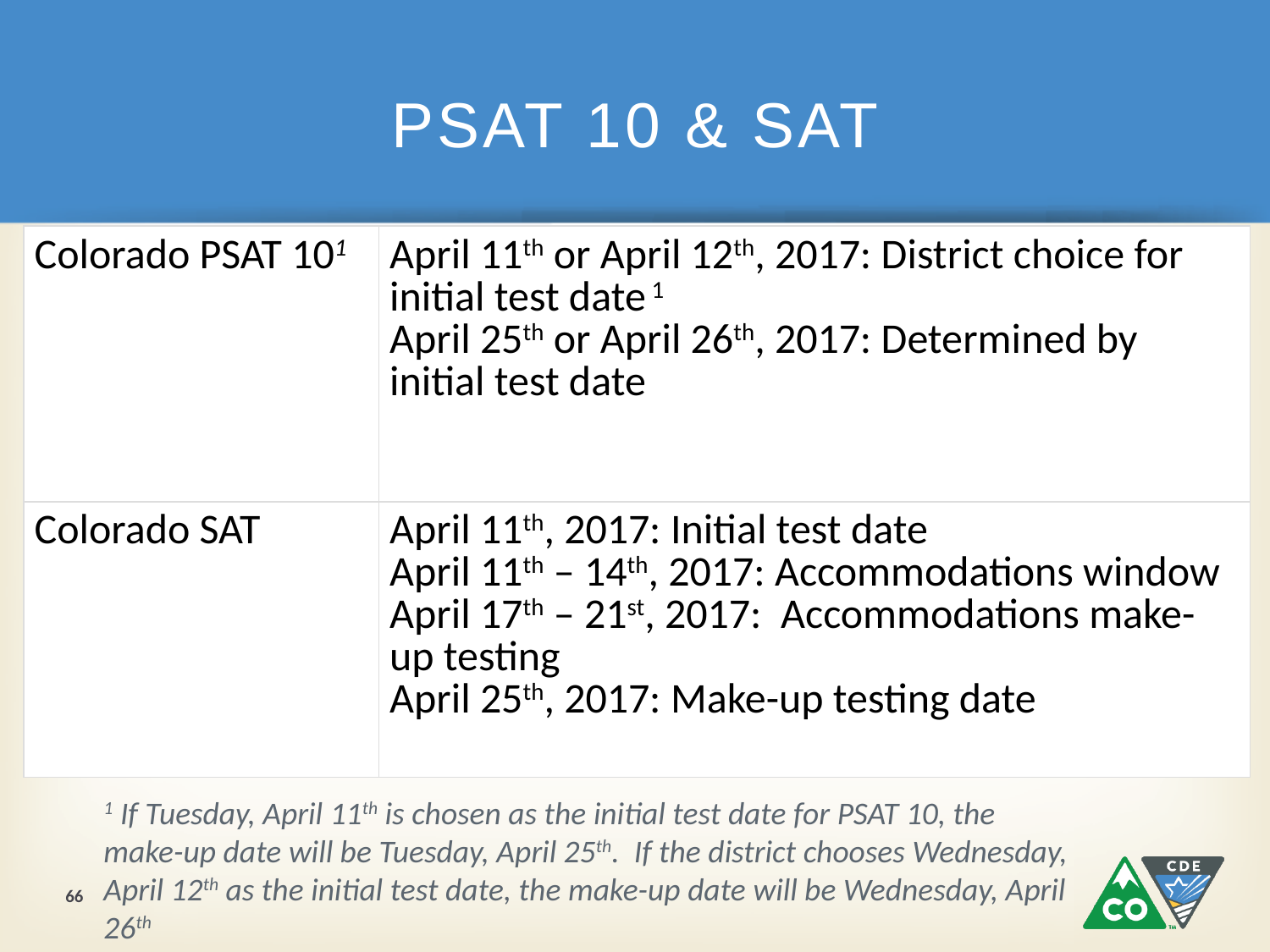

# PSAT 10 & SAT
| Colorado PSAT 101 | April 11th or April 12th, 2017: District choice for initial test date 1 April 25th or April 26th, 2017: Determined by initial test date |
| --- | --- |
| Colorado SAT | April 11th, 2017: Initial test date April 11th – 14th, 2017: Accommodations window April 17th – 21st, 2017: Accommodations make-up testing April 25th, 2017: Make-up testing date |
1 If Tuesday, April 11th is chosen as the initial test date for PSAT 10, the make-up date will be Tuesday, April 25th.  If the district chooses Wednesday, April 12th as the initial test date, the make-up date will be Wednesday, April 26th
66